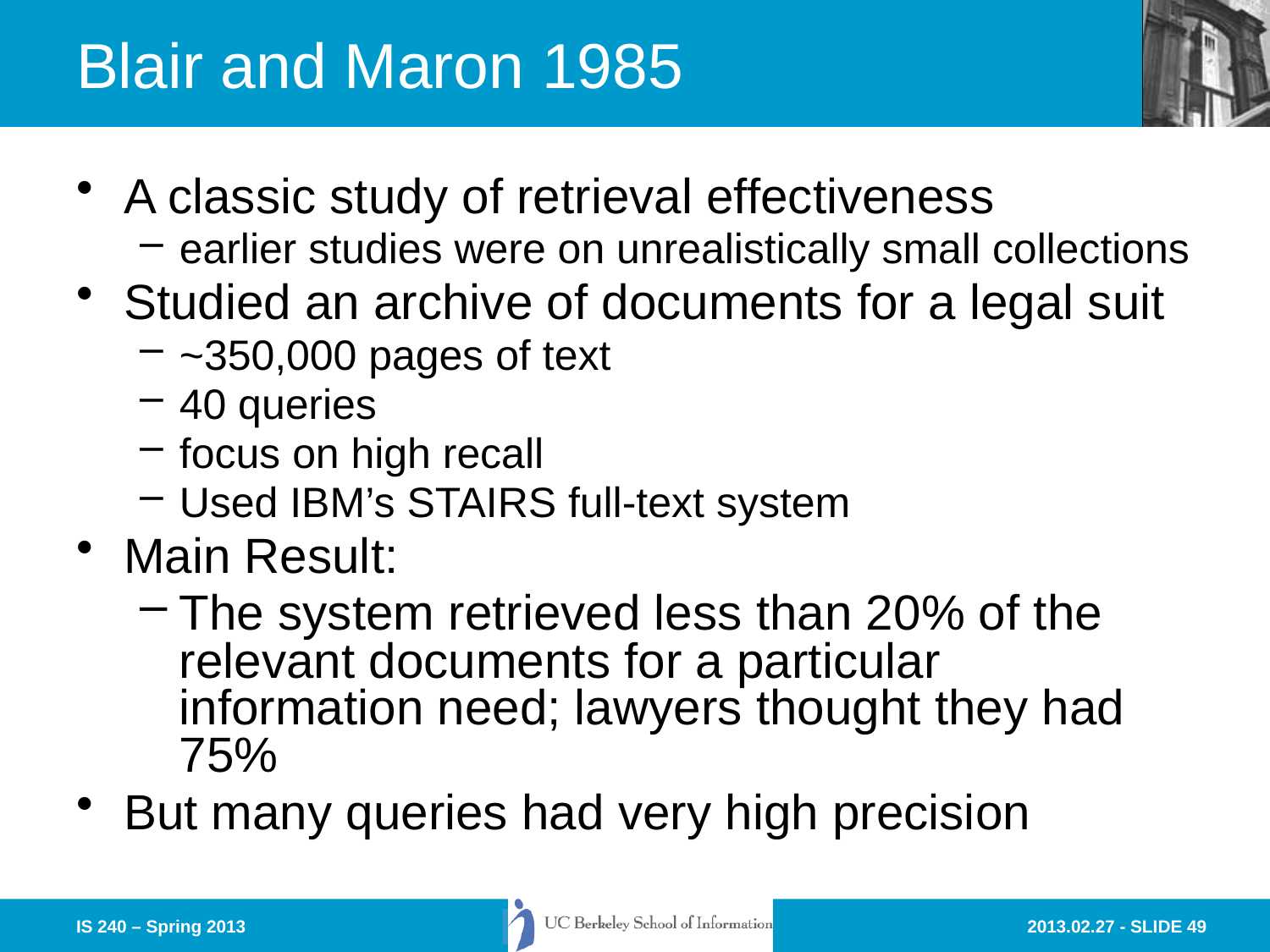

# Blair and Maron 1985
A classic study of retrieval effectiveness
earlier studies were on unrealistically small collections
Studied an archive of documents for a legal suit
~350,000 pages of text
40 queries
focus on high recall
Used IBM’s STAIRS full-text system
Main Result:
The system retrieved less than 20% of the relevant documents for a particular information need; lawyers thought they had 75%
But many queries had very high precision
IS 240 – Spring 2013